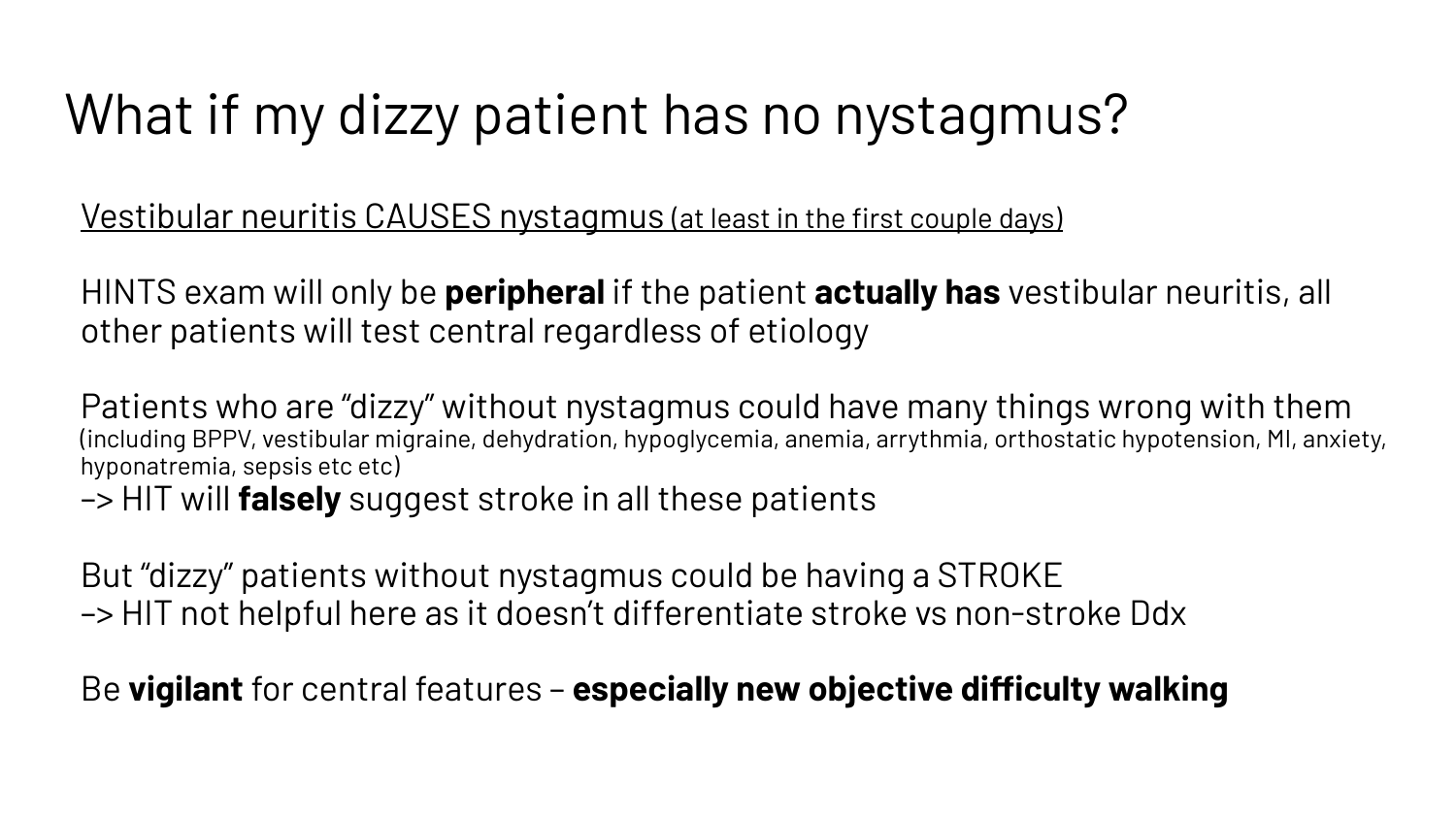

# What if my dizzy patient has no nystagmus?
Vestibular neuritis CAUSES nystagmus (at least in the first couple days)

HINTS exam will only be peripheral if the patient actually has vestibular neuritis, all other patients will test central regardless of etiology

Patients who are “dizzy” without nystagmus could have many things wrong with them (including BPPV, vestibular migraine, dehydration, hypoglycemia, anemia, arrythmia, orthostatic hypotension, MI, anxiety, hyponatremia, sepsis etc etc)
–> HIT will falsely suggest stroke in all these patients

But “dizzy” patients without nystagmus could be having a STROKE
–> HIT not helpful here as it doesn’t differentiate stroke vs non-stroke Ddx

Be vigilant for central features – especially new objective difficulty walking